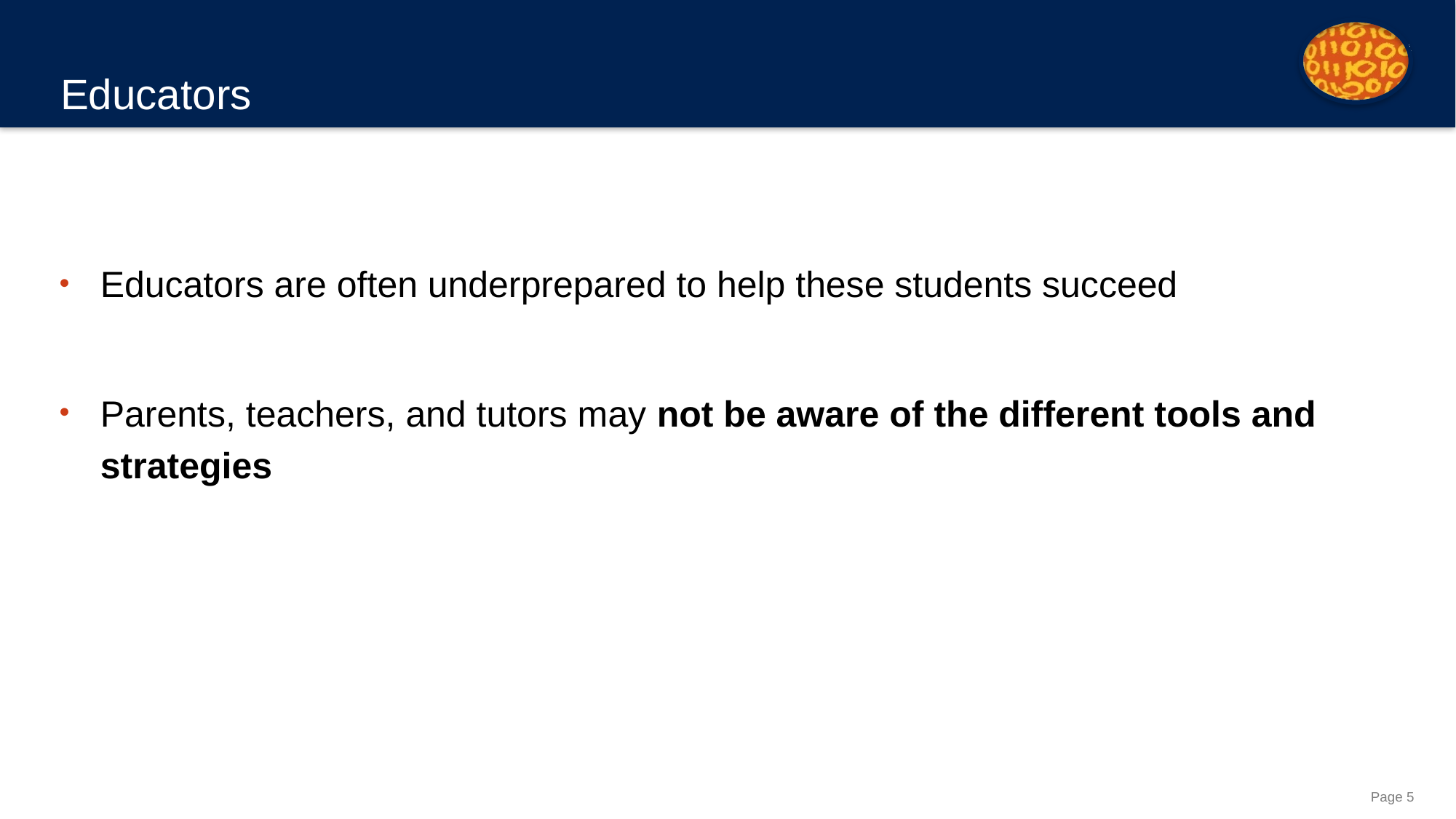

# Educators

Educators are often underprepared to help these students succeed

Parents, teachers, and tutors may not be aware of the different tools and strategies